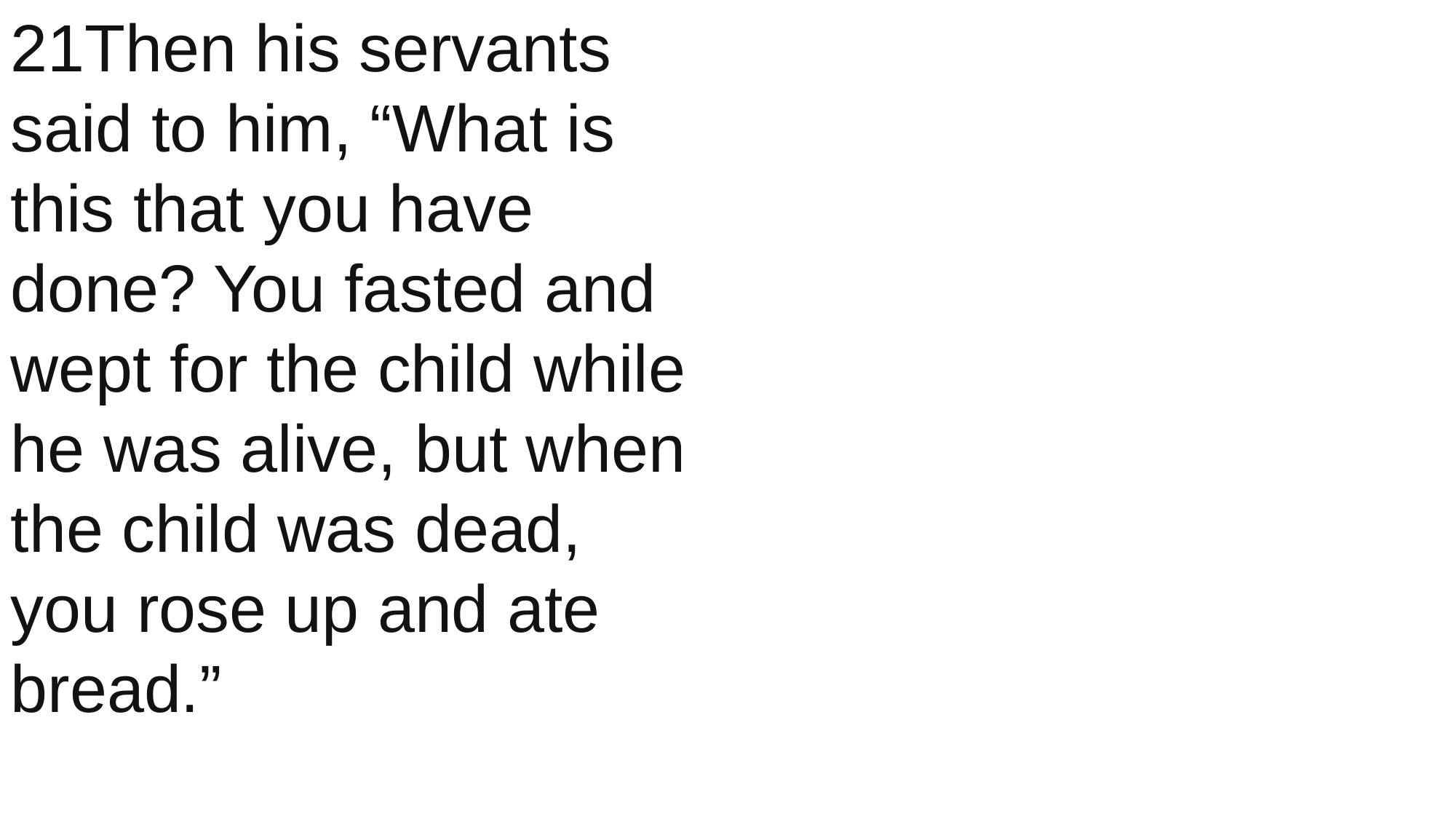

21Then his servants said to him, “What is this that you have done? You fasted and wept for the child while he was alive, but when the child was dead, you rose up and ate bread.”
 John